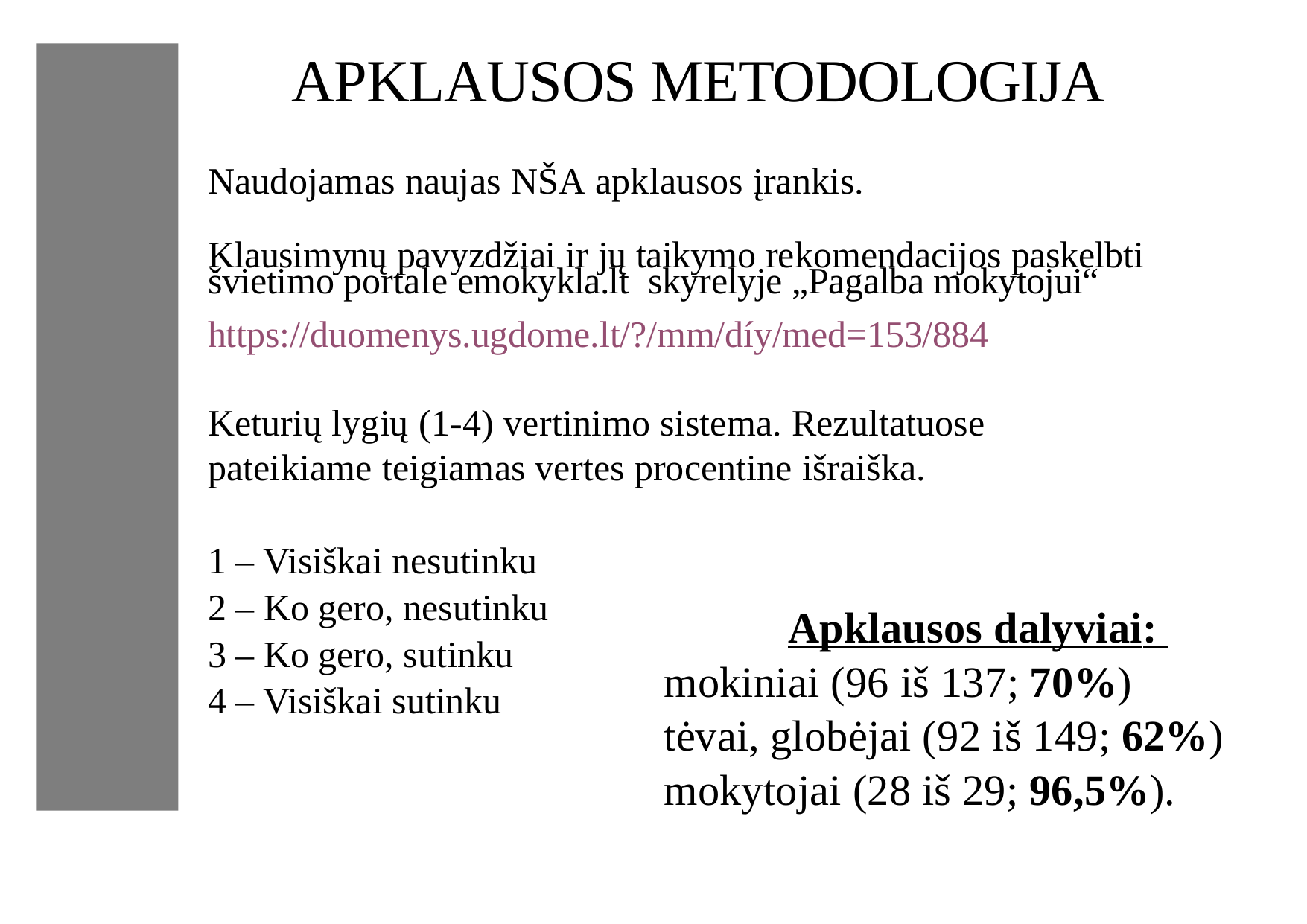

# APKLAUSOS METODOLOGIJA

Naudojamas naujas NŠA apklausos įrankis.

Klausimynų pavyzdžiai ir jų taikymo rekomendacijos paskelbti švietimo portale emokykla.lt  skyrelyje „Pagalba mokytojui“

https://duomenys.ugdome.lt/?/mm/díy/med=153/884
Keturių lygių (1-4) vertinimo sistema. Rezultatuose pateikiame teigiamas vertes procentine išraiška.

1 – Visiškai nesutinku
2 – Ko gero, nesutinku
3 – Ko gero, sutinku
4 – Visiškai sutinku
Apklausos dalyviai:
mokiniai (96 iš 137; 70%)
tėvai, globėjai (92 iš 149; 62%)
mokytojai (28 iš 29; 96,5%).